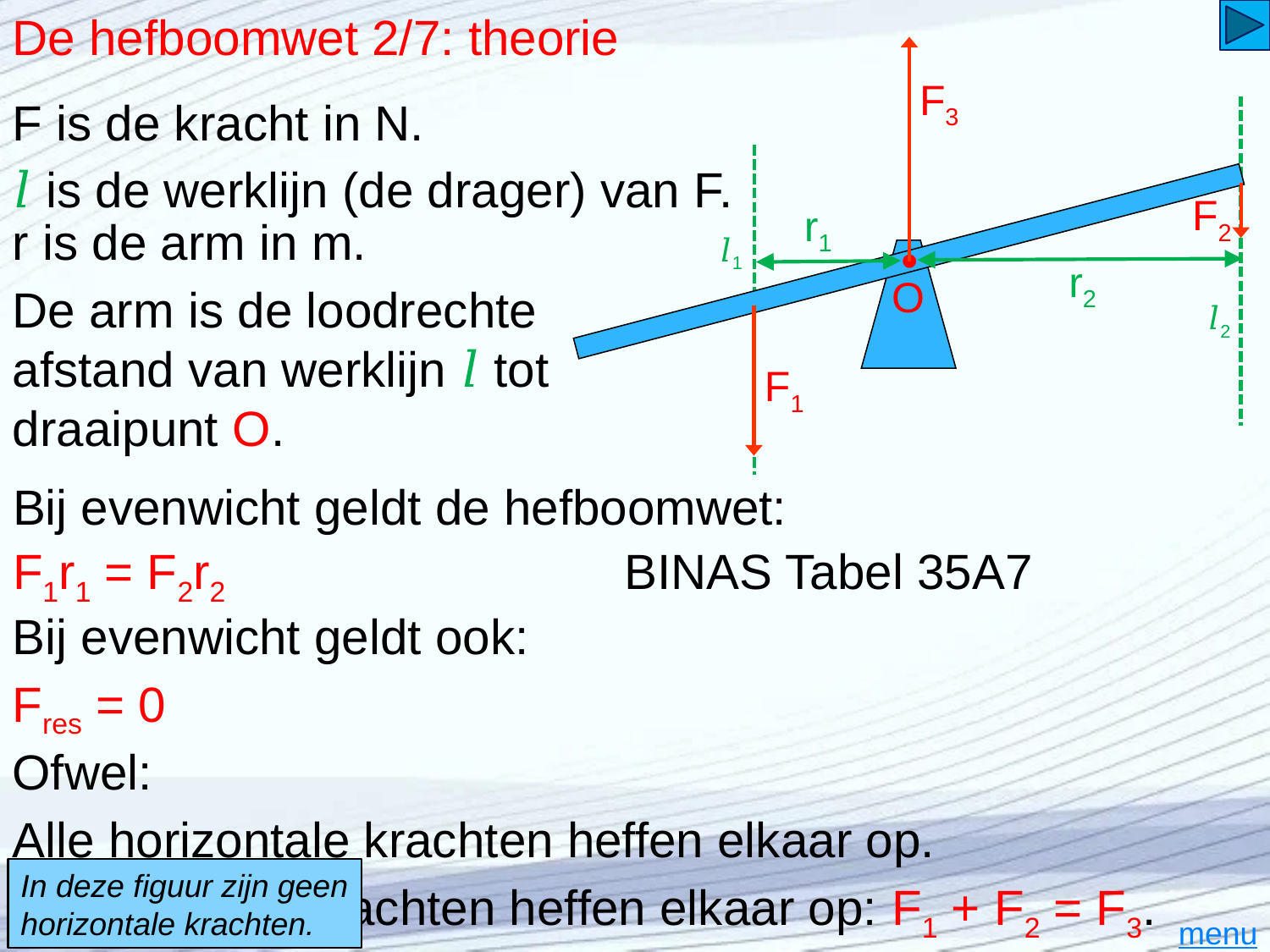

De hefboomwet 2/7: theorie

F3
F is de kracht in N.

𝑙1
𝑙2
𝑙 is de werklijn (de drager) van F.
F2

F1
r1
r2

r is de arm in m.
•

O
De arm is de loodrechte afstand van werklijn 𝑙 tot draaipunt O.
# Bij evenwicht geldt de hefboomwet:
F1r1 = F2r2                             BINAS Tabel 35A7
Bij evenwicht geldt ook:

Fres = 0
Ofwel:
Alle horizontale krachten heffen elkaar op.
In deze figuur zijn geen horizontale krachten.
Alle vertikale krachten heffen elkaar op: F1 + F2 = F3.
menu